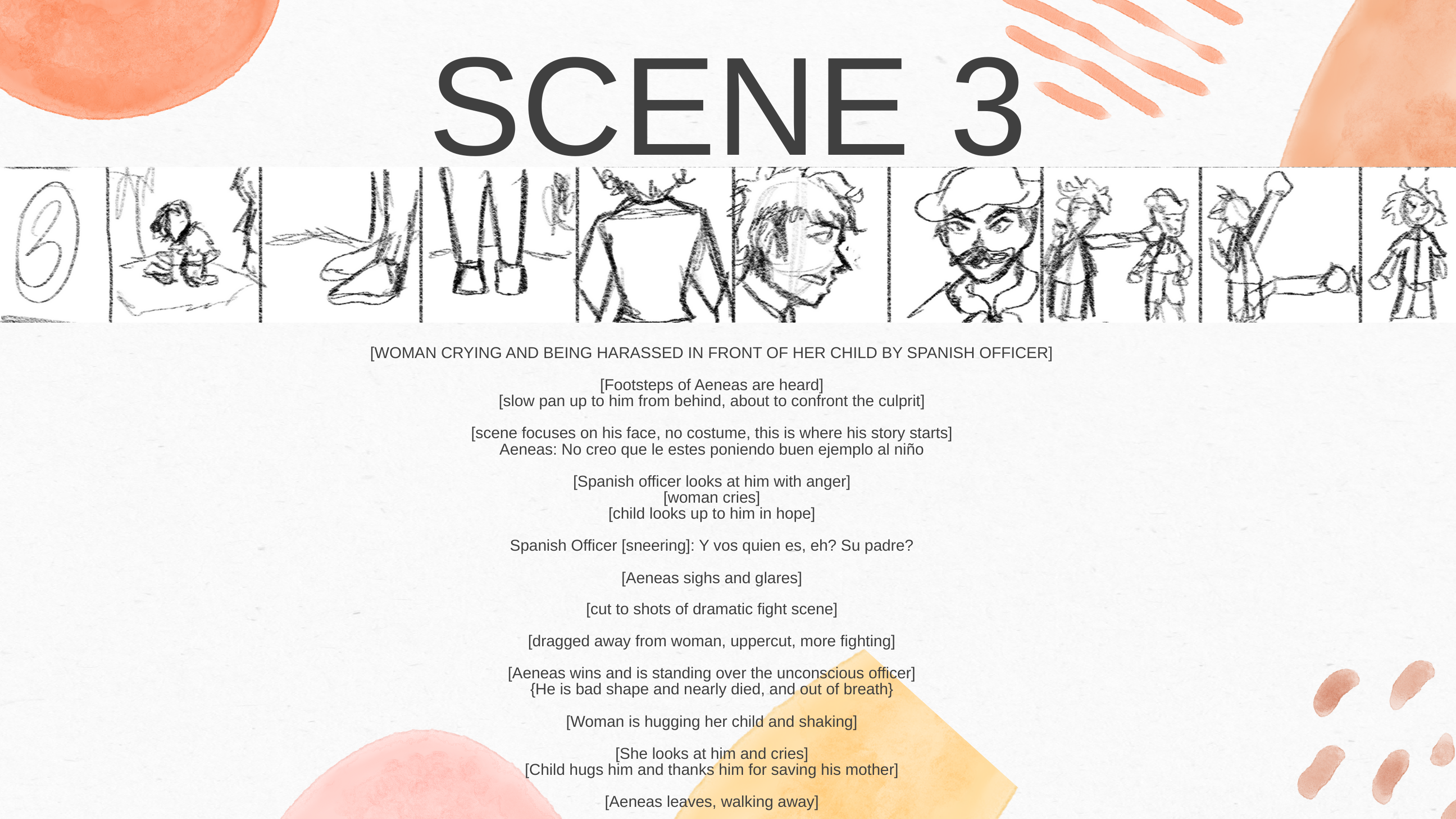

SCENE 3

[WOMAN CRYING AND BEING HARASSED IN FRONT OF HER CHILD BY SPANISH OFFICER]

[Footsteps of Aeneas are heard]
[slow pan up to him from behind, about to confront the culprit]

[scene focuses on his face, no costume, this is where his story starts]
Aeneas: No creo que le estes poniendo buen ejemplo al niño

[Spanish officer looks at him with anger]
[woman cries]
[child looks up to him in hope]

Spanish Officer [sneering]: Y vos quien es, eh? Su padre?

[Aeneas sighs and glares]

[cut to shots of dramatic fight scene]

[dragged away from woman, uppercut, more fighting]

[Aeneas wins and is standing over the unconscious officer]
{He is bad shape and nearly died, and out of breath}

[Woman is hugging her child and shaking]

[She looks at him and cries]
[Child hugs him and thanks him for saving his mother]

[Aeneas leaves, walking away]